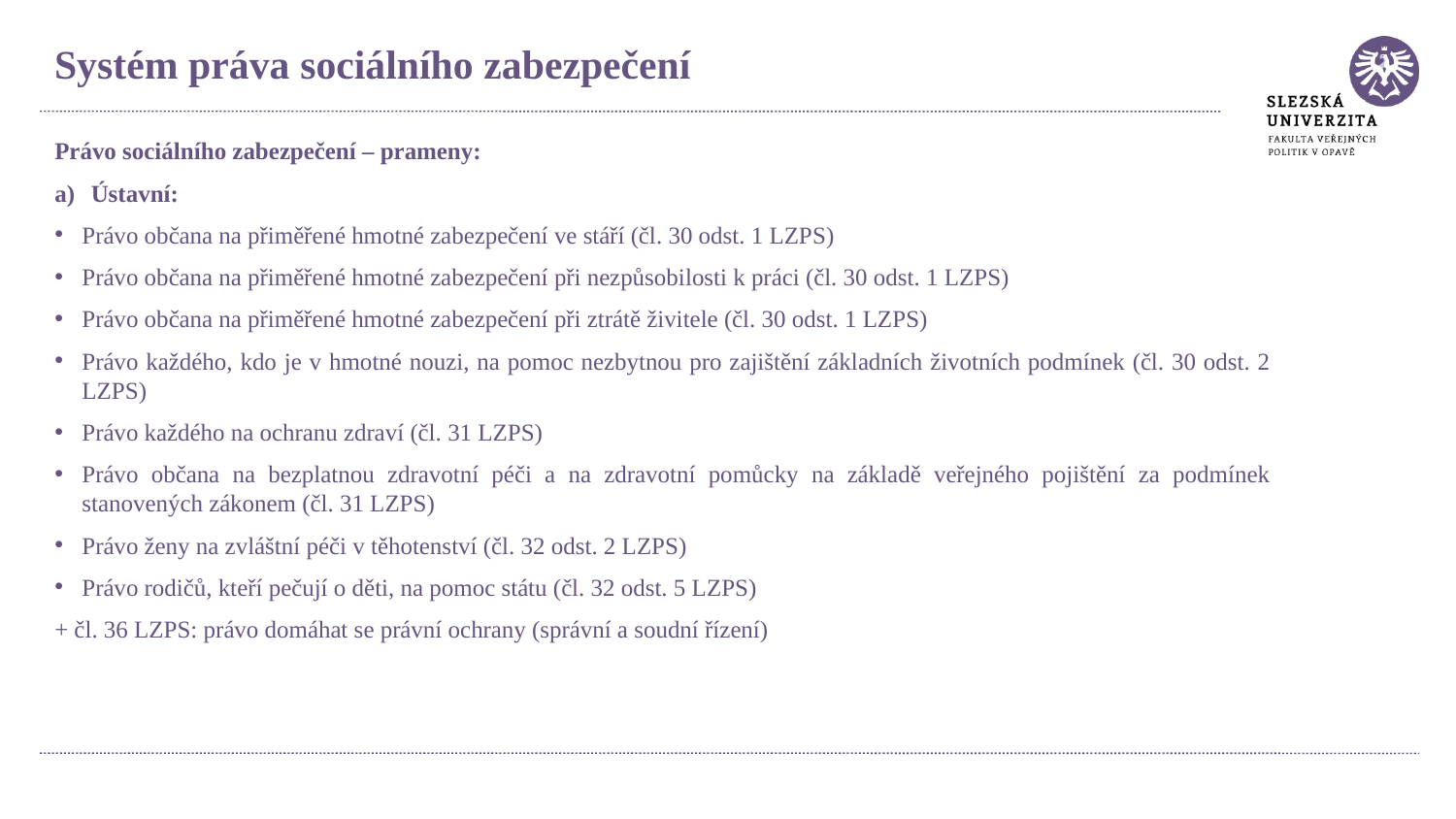

Systém práva sociálního zabezpečení
Právo sociálního zabezpečení – prameny:
Ústavní:
Právo občana na přiměřené hmotné zabezpečení ve stáří (čl. 30 odst. 1 LZPS)
Právo občana na přiměřené hmotné zabezpečení při nezpůsobilosti k práci (čl. 30 odst. 1 LZPS)
Právo občana na přiměřené hmotné zabezpečení při ztrátě živitele (čl. 30 odst. 1 LZPS)
Právo každého, kdo je v hmotné nouzi, na pomoc nezbytnou pro zajištění základních životních podmínek (čl. 30 odst. 2 LZPS)
Právo každého na ochranu zdraví (čl. 31 LZPS)
Právo občana na bezplatnou zdravotní péči a na zdravotní pomůcky na základě veřejného pojištění za podmínek stanovených zákonem (čl. 31 LZPS)
Právo ženy na zvláštní péči v těhotenství (čl. 32 odst. 2 LZPS)
Právo rodičů, kteří pečují o děti, na pomoc státu (čl. 32 odst. 5 LZPS)
+ čl. 36 LZPS: právo domáhat se právní ochrany (správní a soudní řízení)